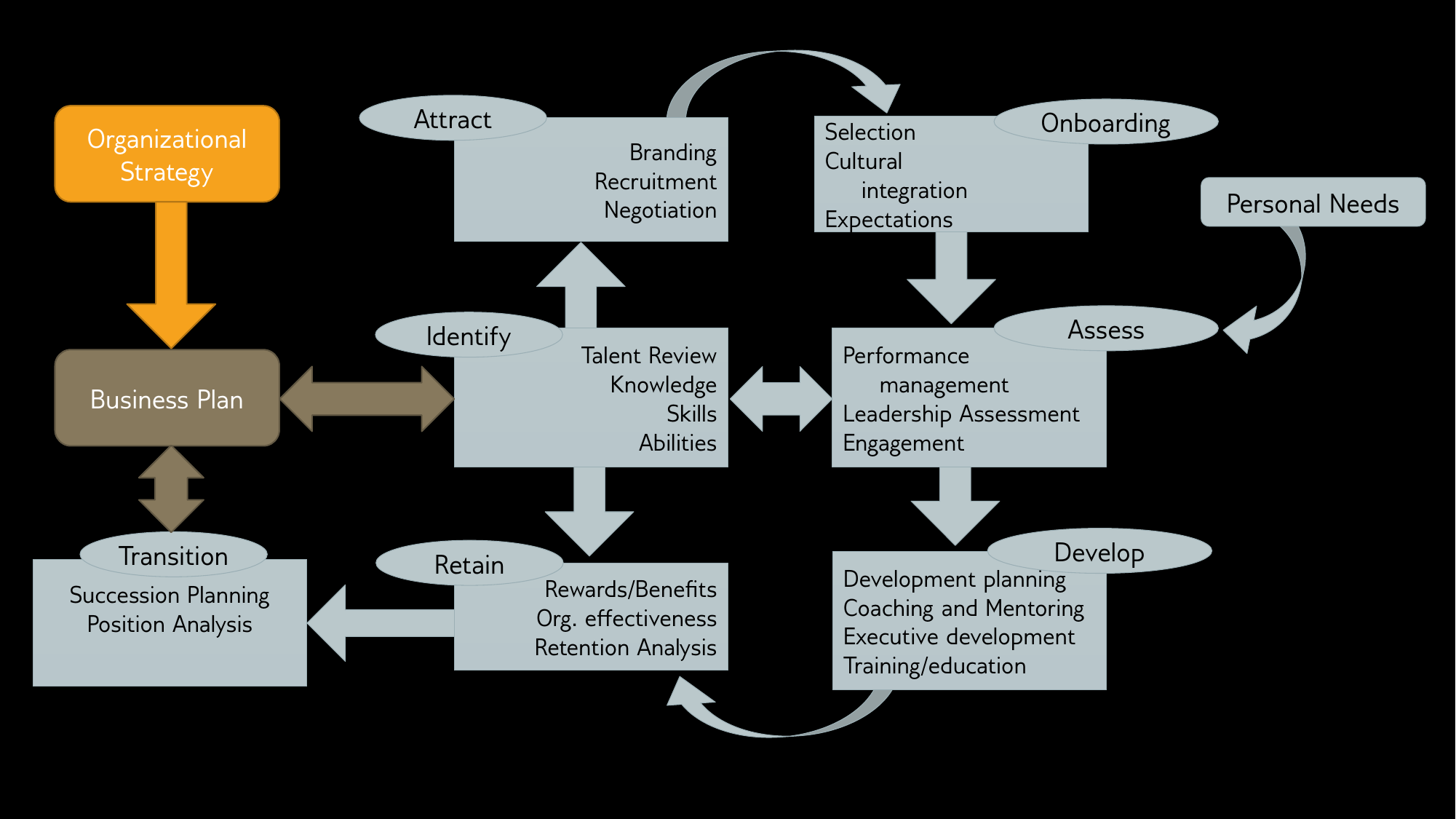

Attract
Onboarding
Organizational Strategy
Selection
Cultural
     integration
Expectations
Branding
Recruitment
Negotiation

Personal Needs

Assess

Identify
Talent Review
Knowledge
Skills
Abilities
Performance
     management
Leadership Assessment
Engagement

Business Plan

Develop
Transition

Retain
Development planning
Coaching and Mentoring
Executive development
Training/education
Succession Planning
Position Analysis

Rewards/Benefits
Org. effectiveness
Retention Analysis